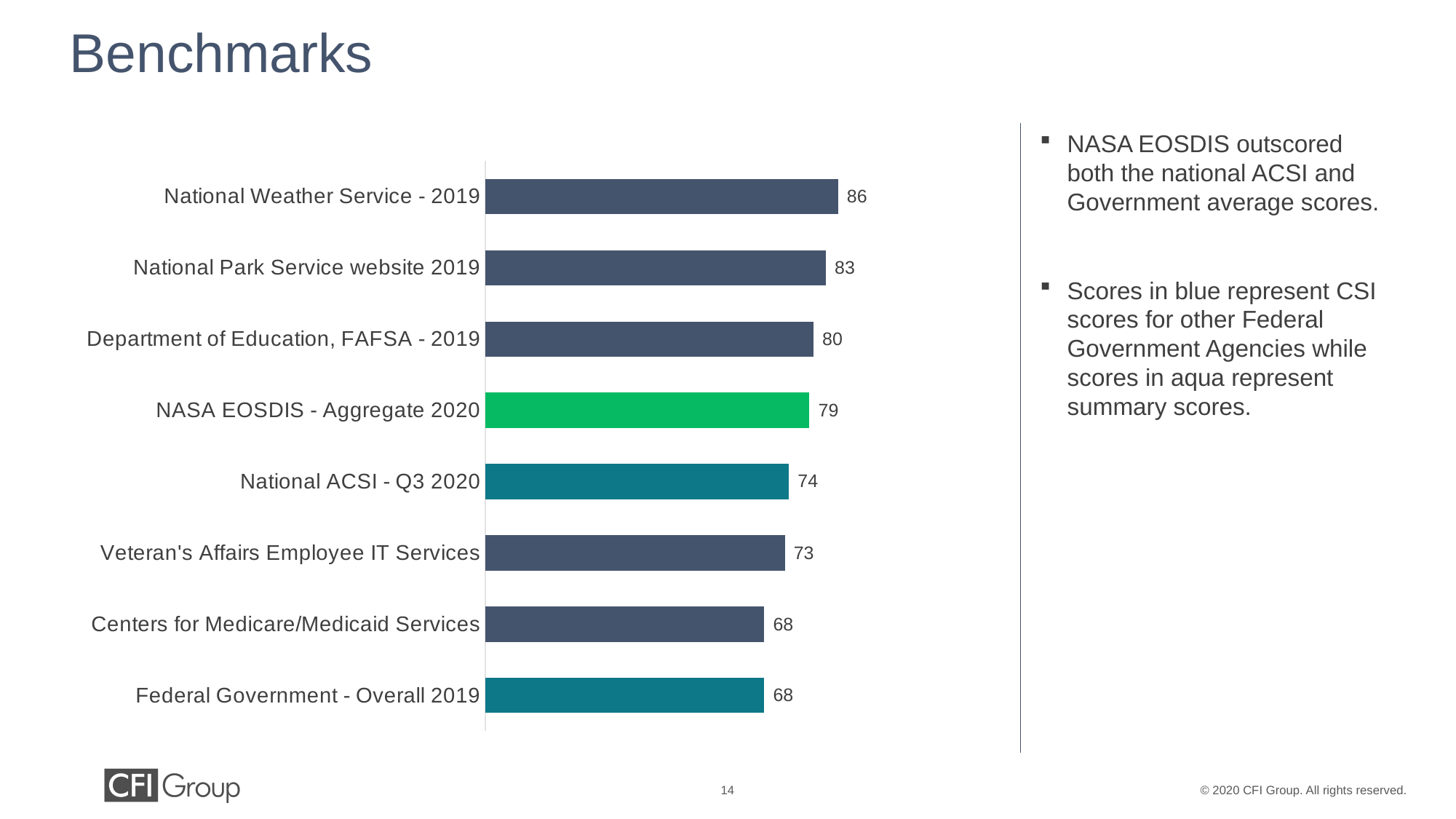

# Benchmarks

### Chart

| Category | Column3 |
|---|---|
| National Weather Service - 2019 | 86.0 |
| National Park Service website 2019 | 83.0 |
| Department of Education, FAFSA - 2019 | 80.0 |
| NASA EOSDIS - Aggregate 2020 | 79.0 |
| National ACSI - Q3 2020 | 74.0 |
| Veteran's Affairs Employee IT Services | 73.0 |
| Centers for Medicare/Medicaid Services | 68.0 |
| Federal Government - Overall 2019 | 68.0 |
NASA EOSDIS outscored both the national ACSI and Government average scores.

Scores in blue represent CSI scores for other Federal Government Agencies while scores in aqua represent summary scores.